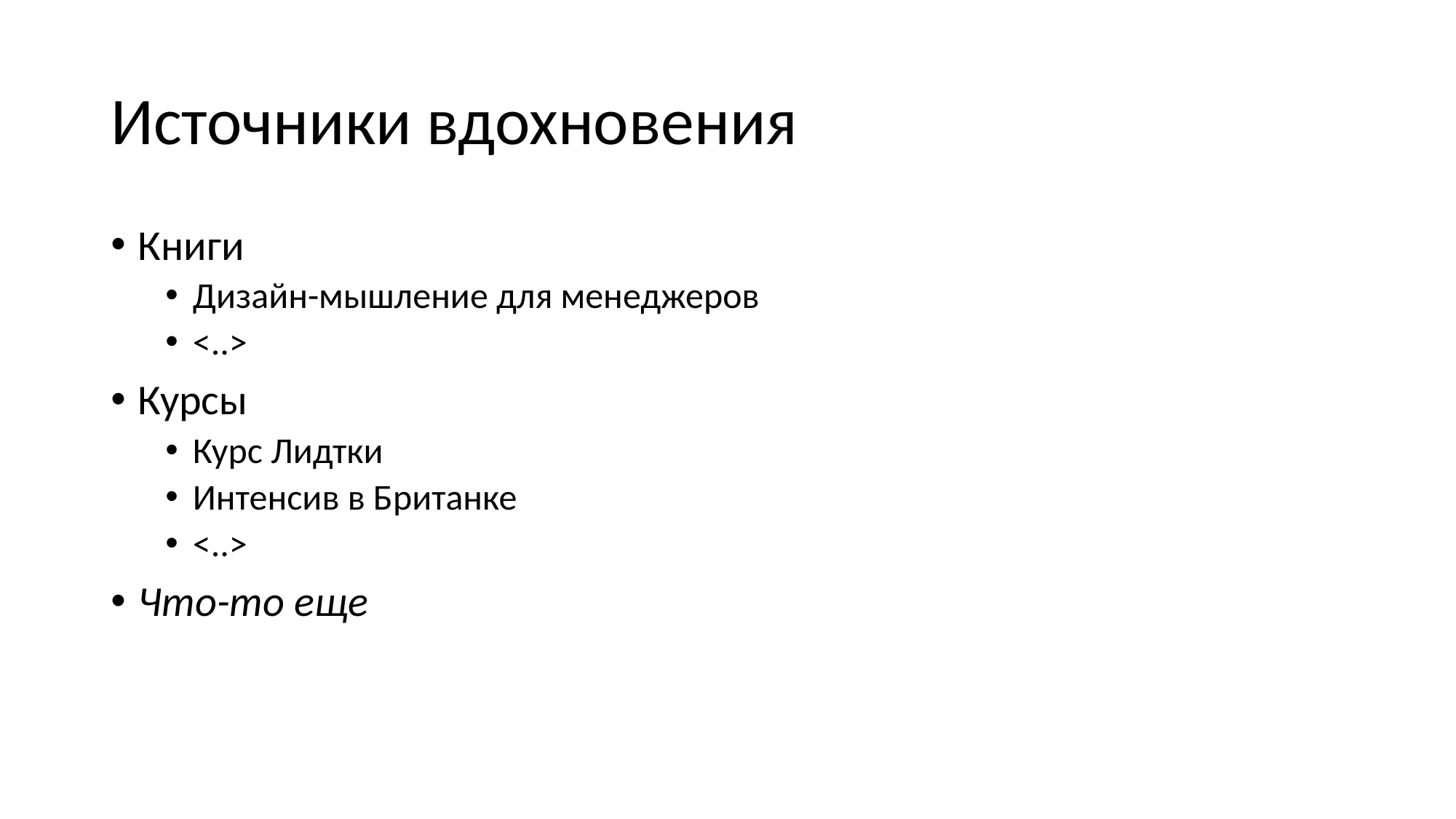

# Источники вдохновения
Книги
Дизайн-мышление для менеджеров
<..>
Курсы
Курс Лидтки
Интенсив в Британке
<..>
Что-то еще